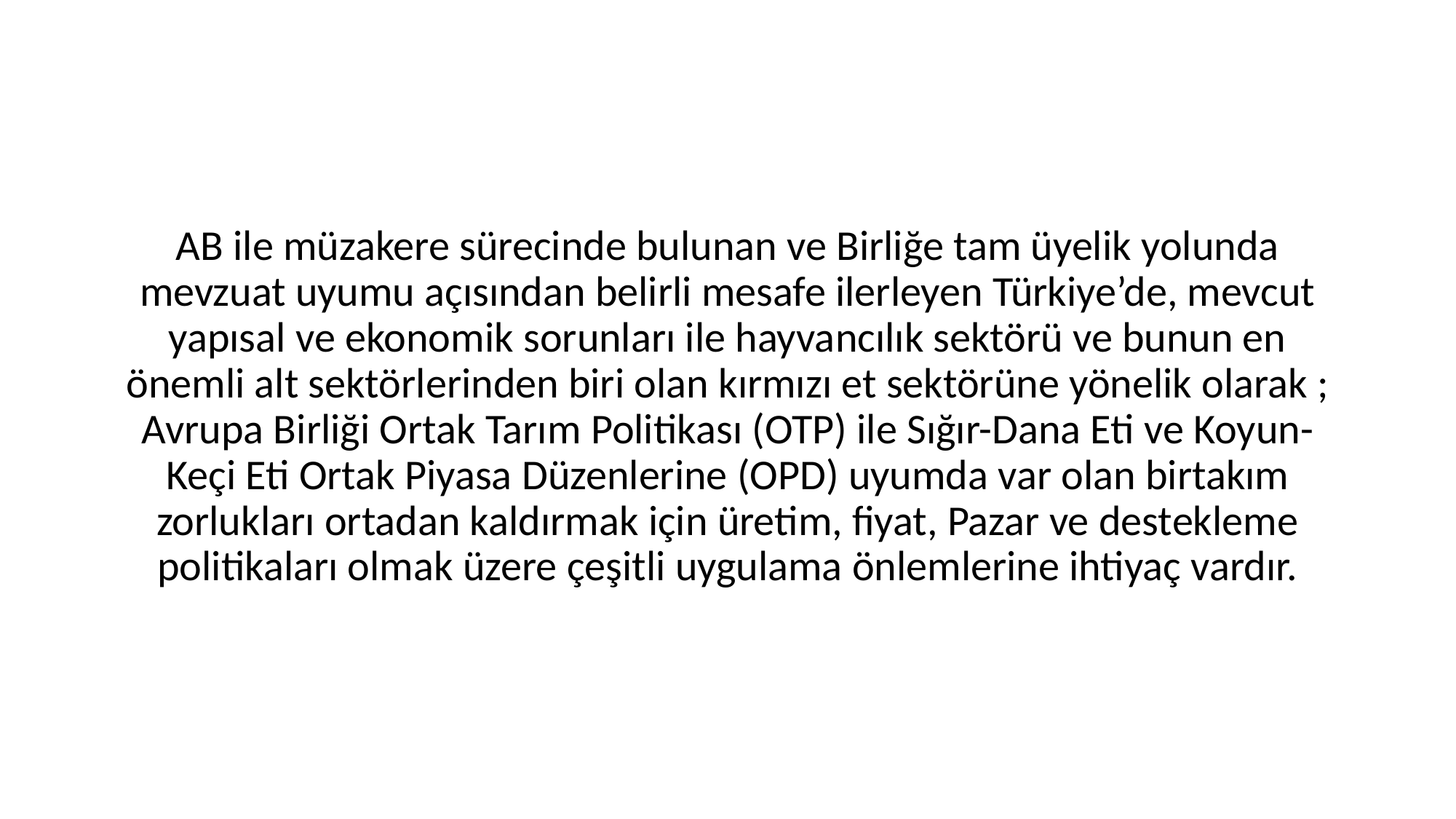

#
AB ile müzakere sürecinde bulunan ve Birliğe tam üyelik yolunda mevzuat uyumu açısından belirli mesafe ilerleyen Türkiye’de, mevcut yapısal ve ekonomik sorunları ile hayvancılık sektörü ve bunun en önemli alt sektörlerinden biri olan kırmızı et sektörüne yönelik olarak ; Avrupa Birliği Ortak Tarım Politikası (OTP) ile Sığır-Dana Eti ve Koyun-Keçi Eti Ortak Piyasa Düzenlerine (OPD) uyumda var olan birtakım zorlukları ortadan kaldırmak için üretim, fiyat, Pazar ve destekleme politikaları olmak üzere çeşitli uygulama önlemlerine ihtiyaç vardır.